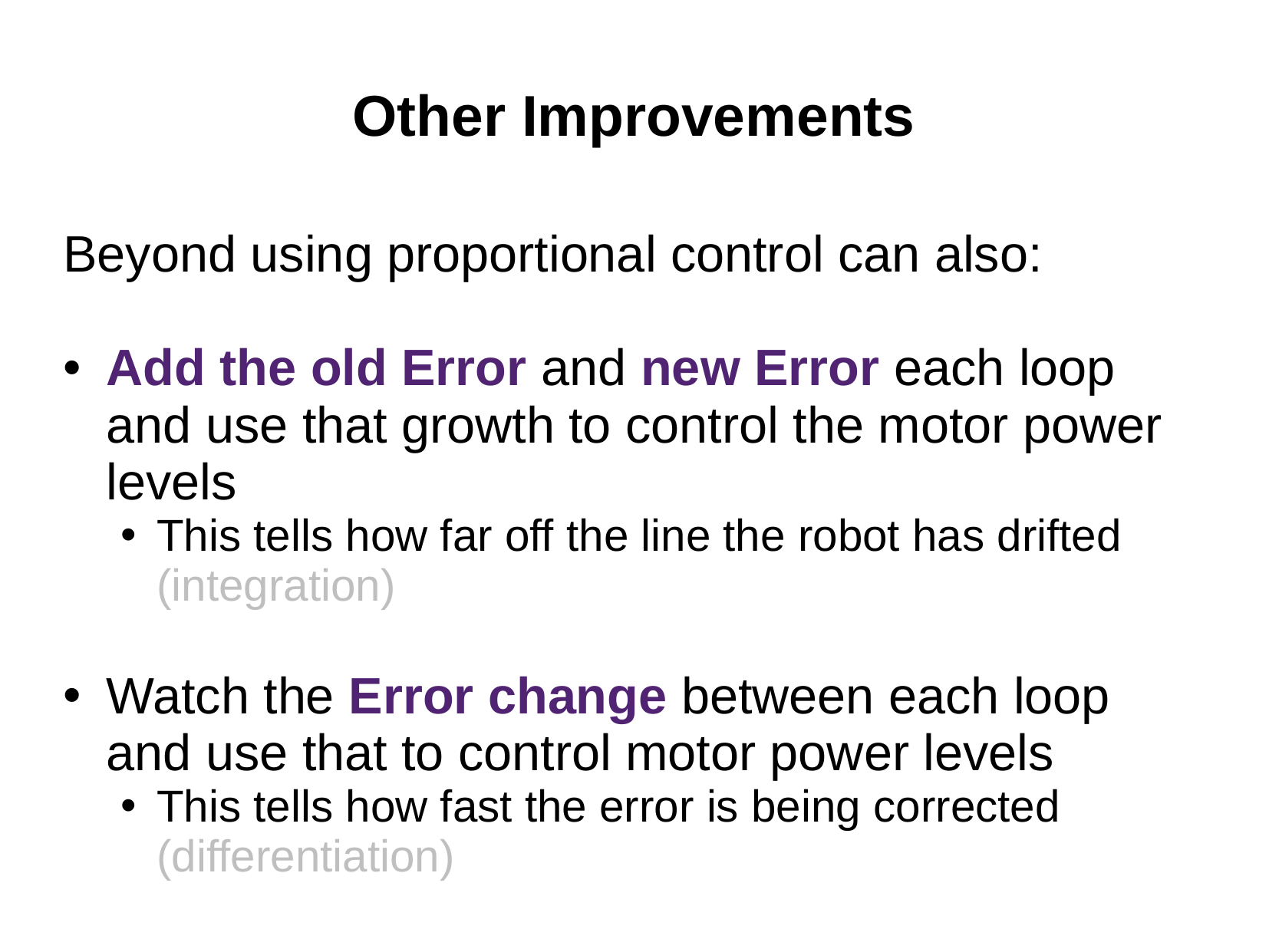

# Other Improvements
Beyond using proportional control can also:

Add the old Error and new Error each loop and use that growth to control the motor power levels
This tells how far off the line the robot has drifted (integration)

Watch the Error change between each loop and use that to control motor power levels
This tells how fast the error is being corrected (differentiation)